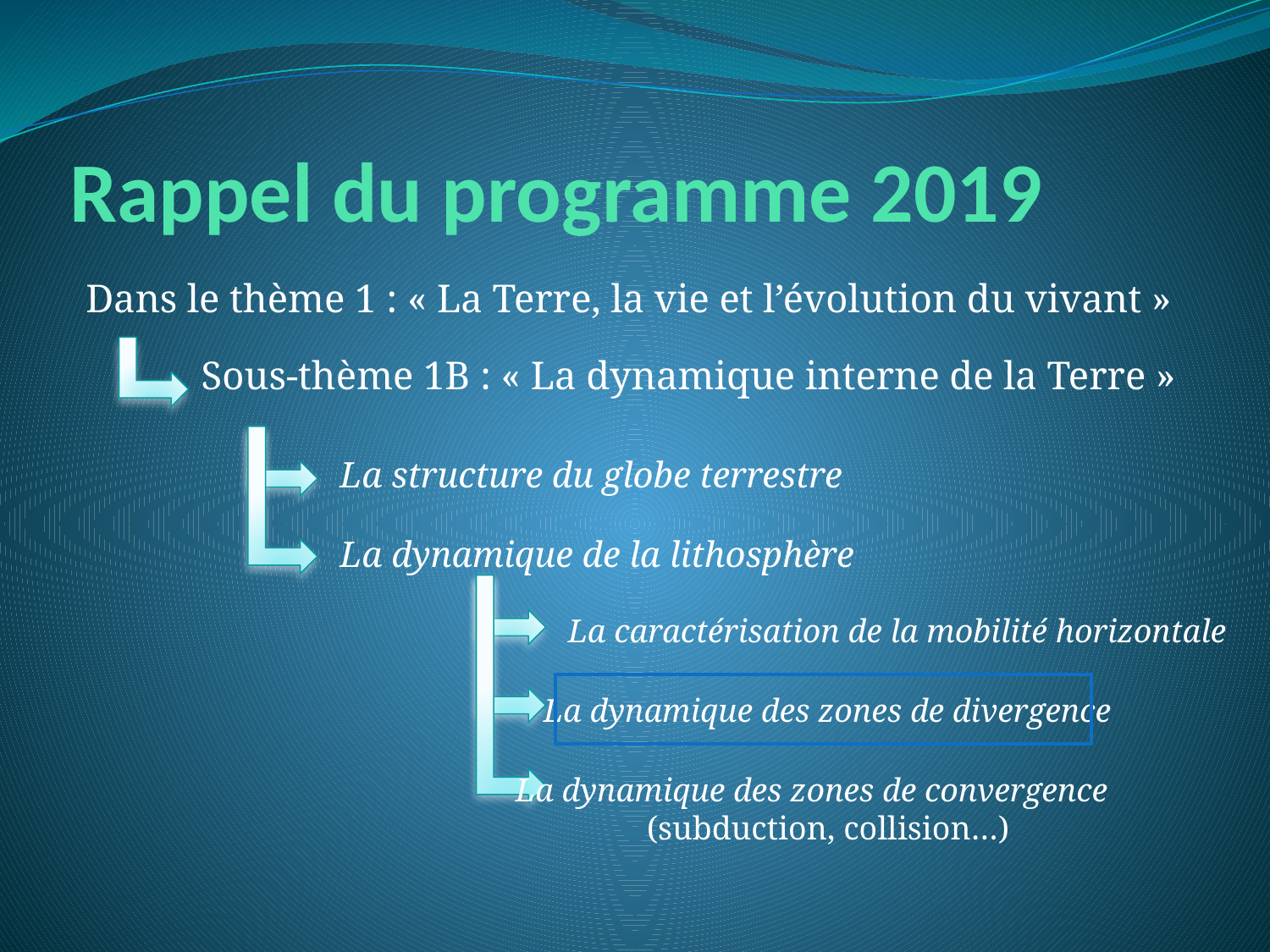

# Rappel du programme 2019
Dans le thème 1 : « La Terre, la vie et l’évolution du vivant »

	Sous-thème 1B : « La dynamique interne de la Terre »

La structure du globe terrestre

La dynamique de la lithosphère

La caractérisation de la mobilité horizontale

La dynamique des zones de divergence
La dynamique des zones de convergence     (subduction, collision…)